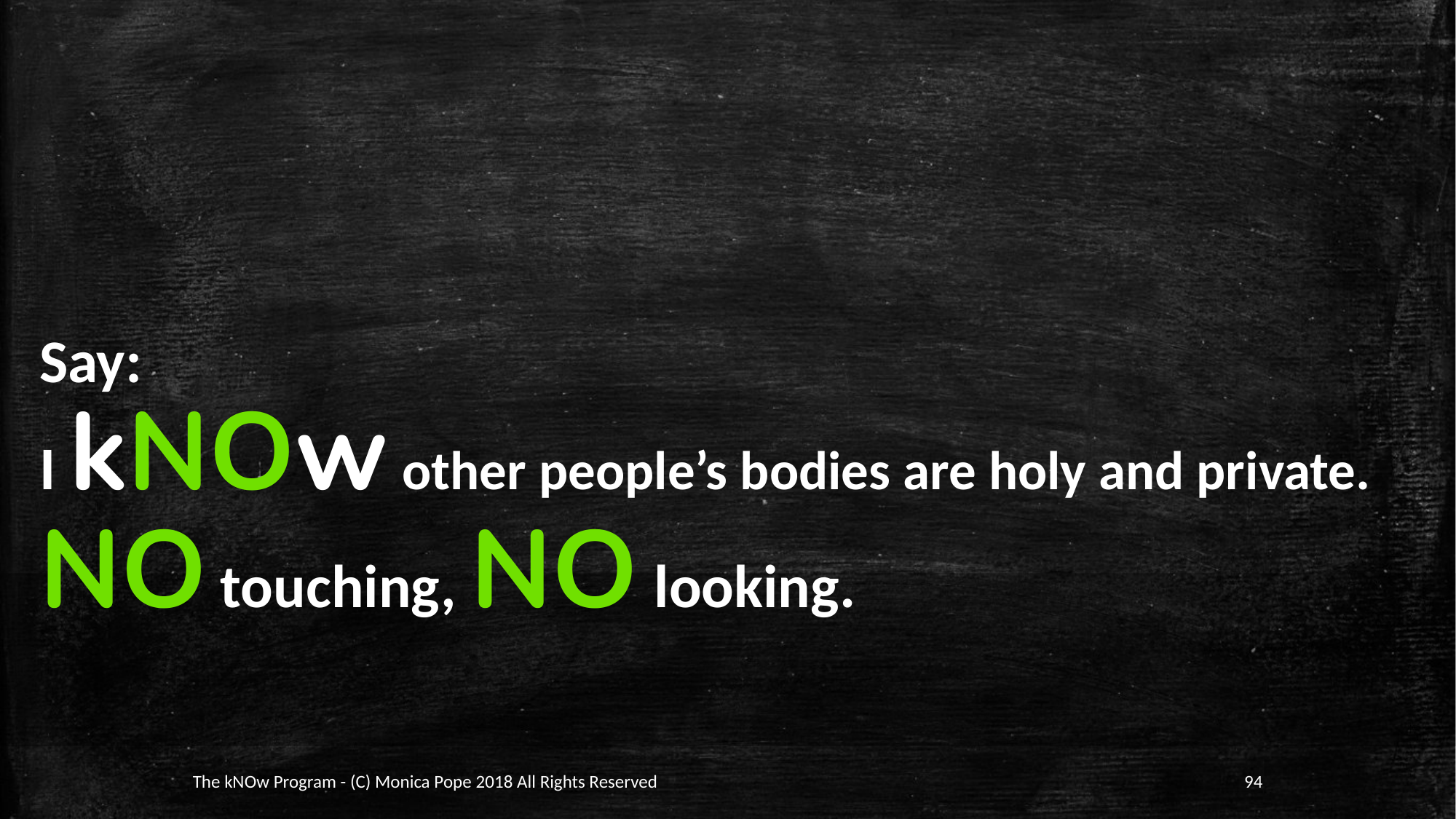

Say:
I kNOw other people’s bodies are holy and private.
NO touching, NO looking.

The kNOw Program - (C) Monica Pope 2018 All Rights Reserved
94